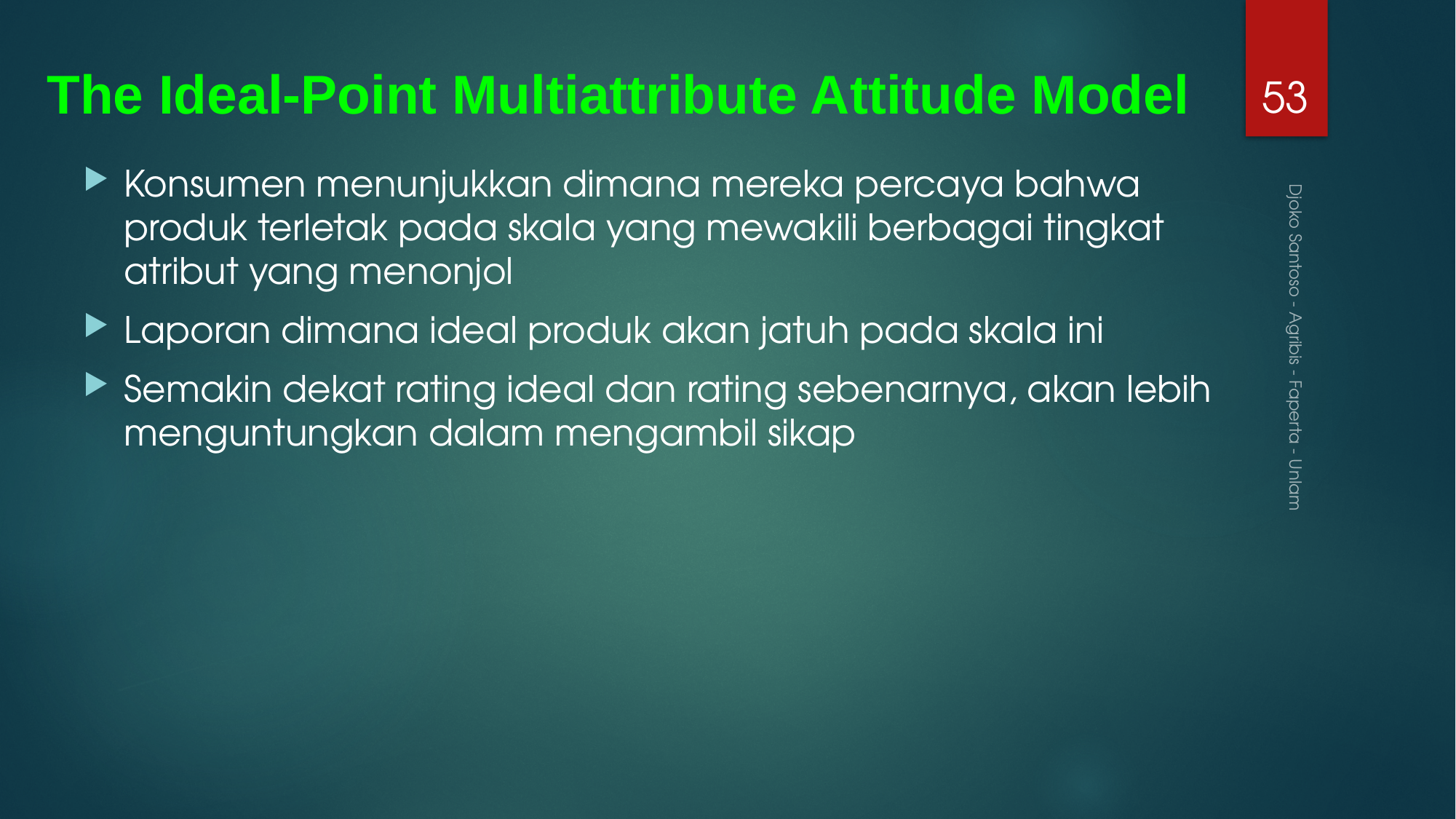

53
# The Ideal-Point Multiattribute Attitude Model
Konsumen menunjukkan dimana mereka percaya bahwa produk terletak pada skala yang mewakili berbagai tingkat atribut yang menonjol
Laporan dimana ideal produk akan jatuh pada skala ini
Semakin dekat rating ideal dan rating sebenarnya, akan lebih menguntungkan dalam mengambil sikap

Djoko Santoso - Agribis - Faperta - Unlam